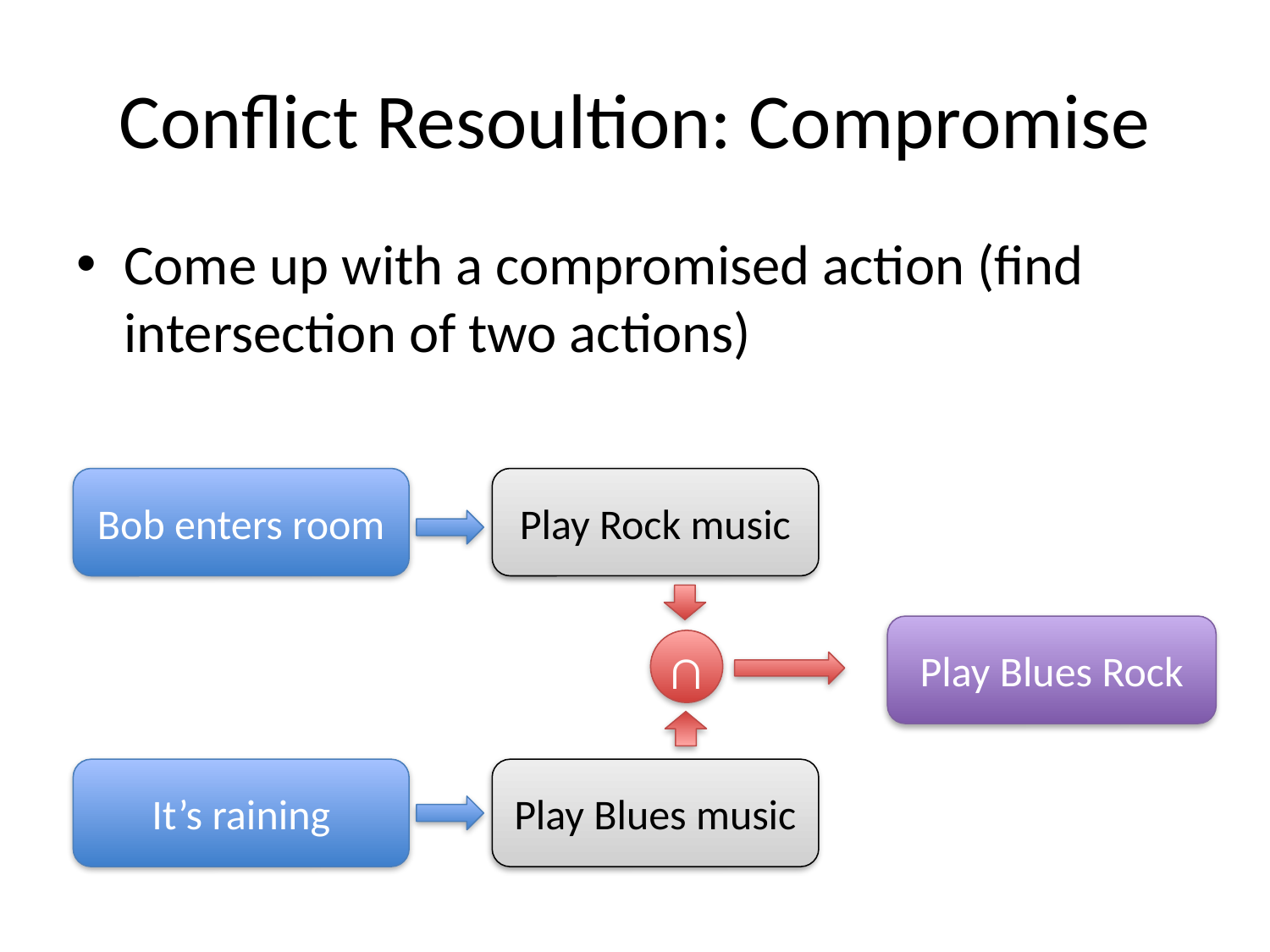

# Conflict Resoultion: Compromise
Come up with a compromised action (find intersection of two actions)
Bob enters room
Play Rock music

Play Blues Rock
∩

It’s raining
Play Blues music